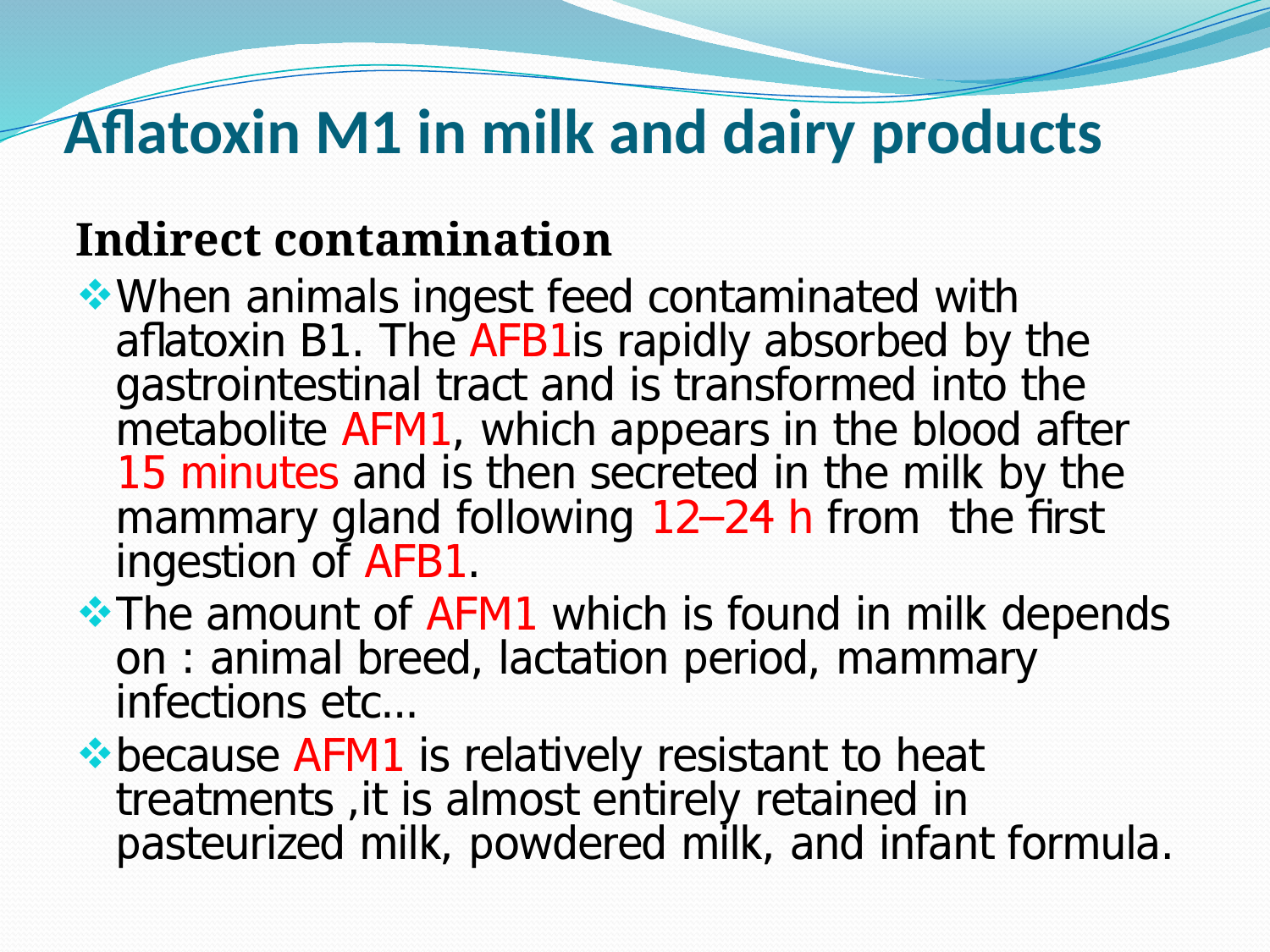

# Aflatoxin M1 in milk and dairy products
Indirect contamination
When animals ingest feed contaminated with aflatoxin B1. The AFB1is rapidly absorbed by the gastrointestinal tract and is transformed into the metabolite AFM1, which appears in the blood after 15 minutes and is then secreted in the milk by the mammary gland following 12–24 h from  the first ingestion of AFB1.
The amount of AFM1 which is found in milk depends on : animal breed, lactation period, mammary infections etc…
because AFM1 is relatively resistant to heat treatments ,it is almost entirely retained in pasteurized milk, powdered milk, and infant formula.